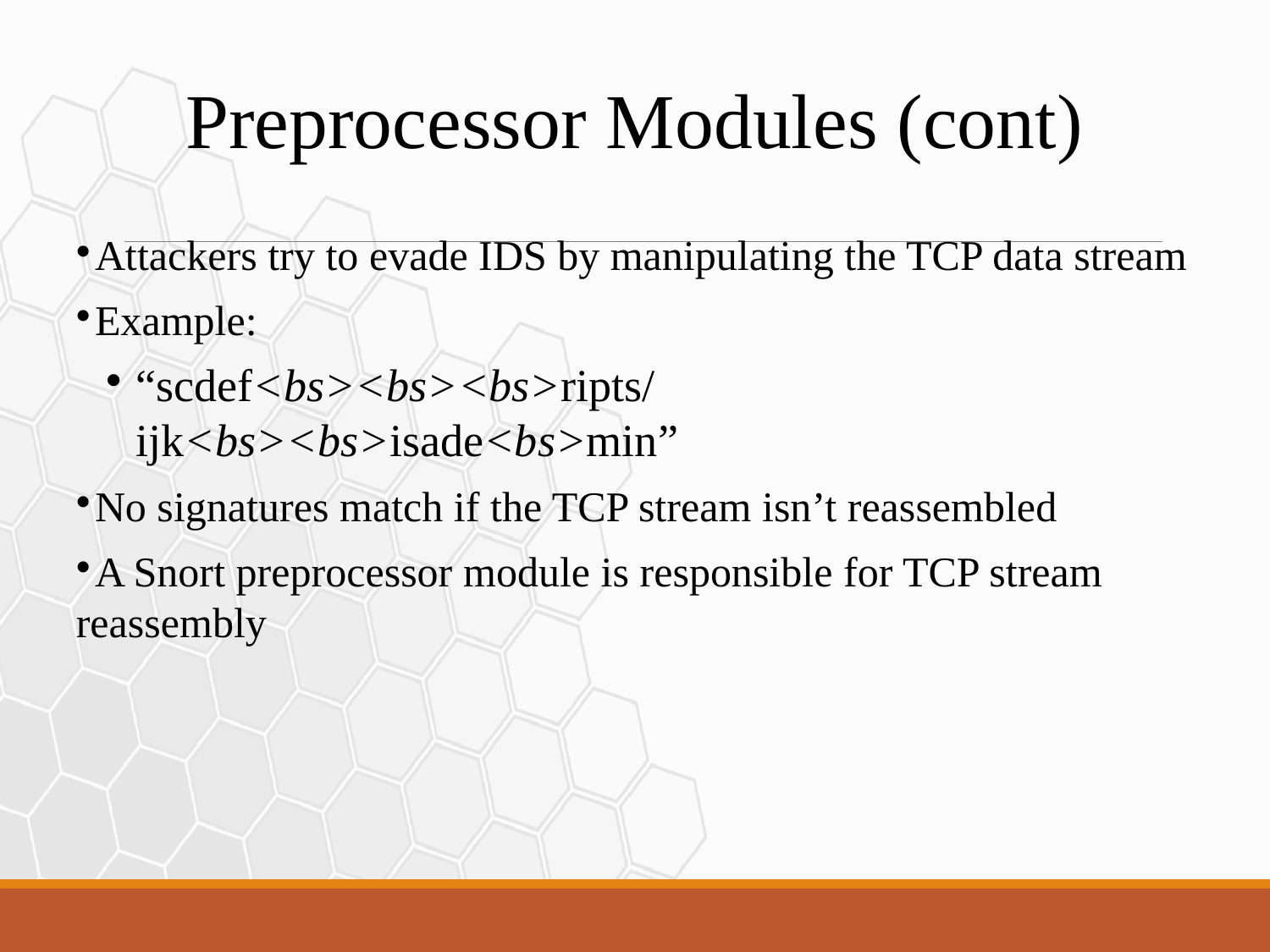

Preprocessor Modules (cont)
Attackers try to evade IDS by manipulating the TCP data stream
Example:
“scdef<bs><bs><bs>ripts/ijk<bs><bs>isade<bs>min”
No signatures match if the TCP stream isn’t reassembled
A Snort preprocessor module is responsible for TCP stream reassembly